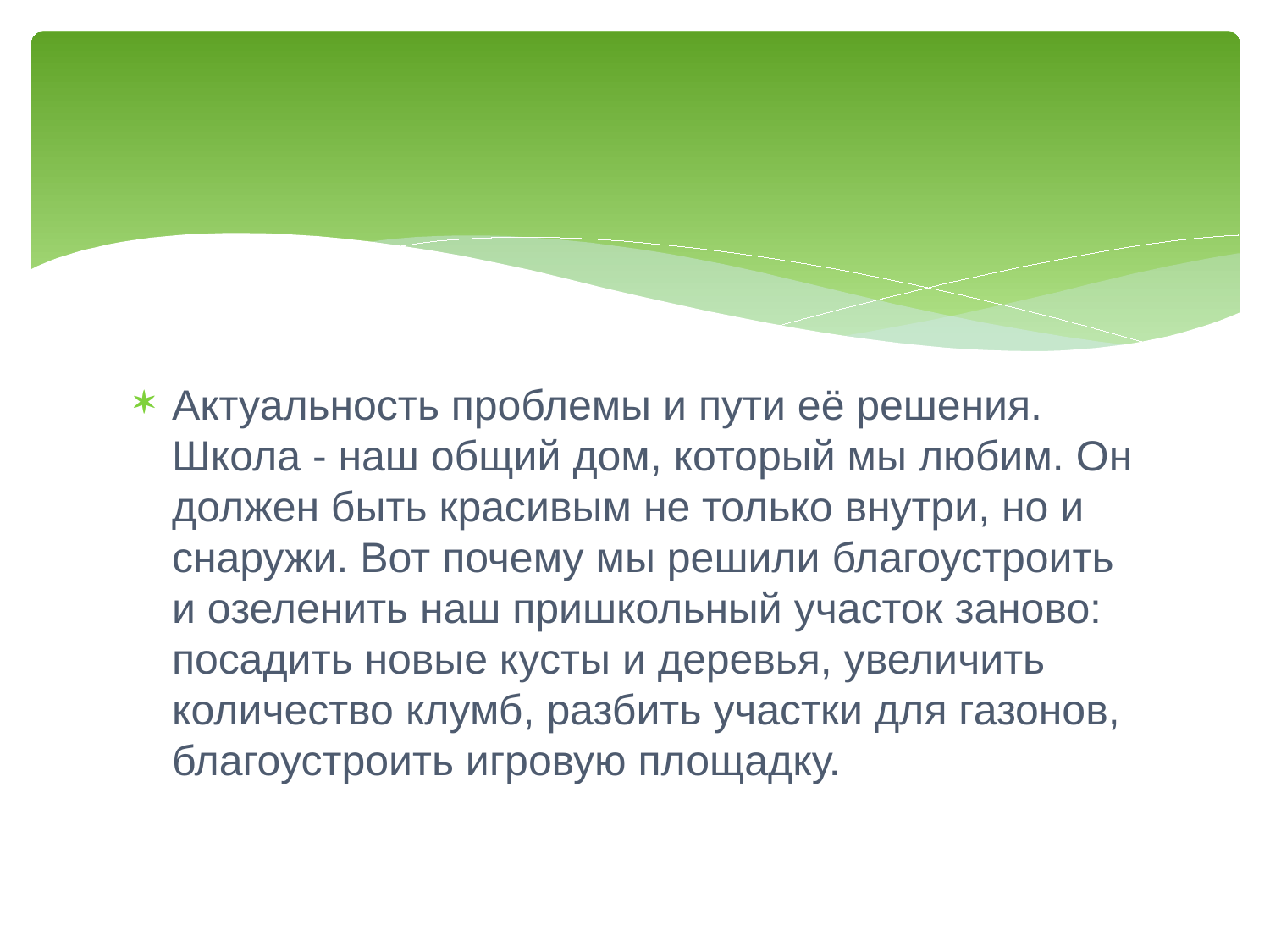

#
Актуальность проблемы и пути её решения. Школа - наш общий дом, который мы любим. Он должен быть красивым не только внутри, но и снаружи. Вот почему мы решили благоустроить и озеленить наш пришкольный участок заново: посадить новые кусты и деревья, увеличить количество клумб, разбить участки для газонов, благоустроить игровую площадку.